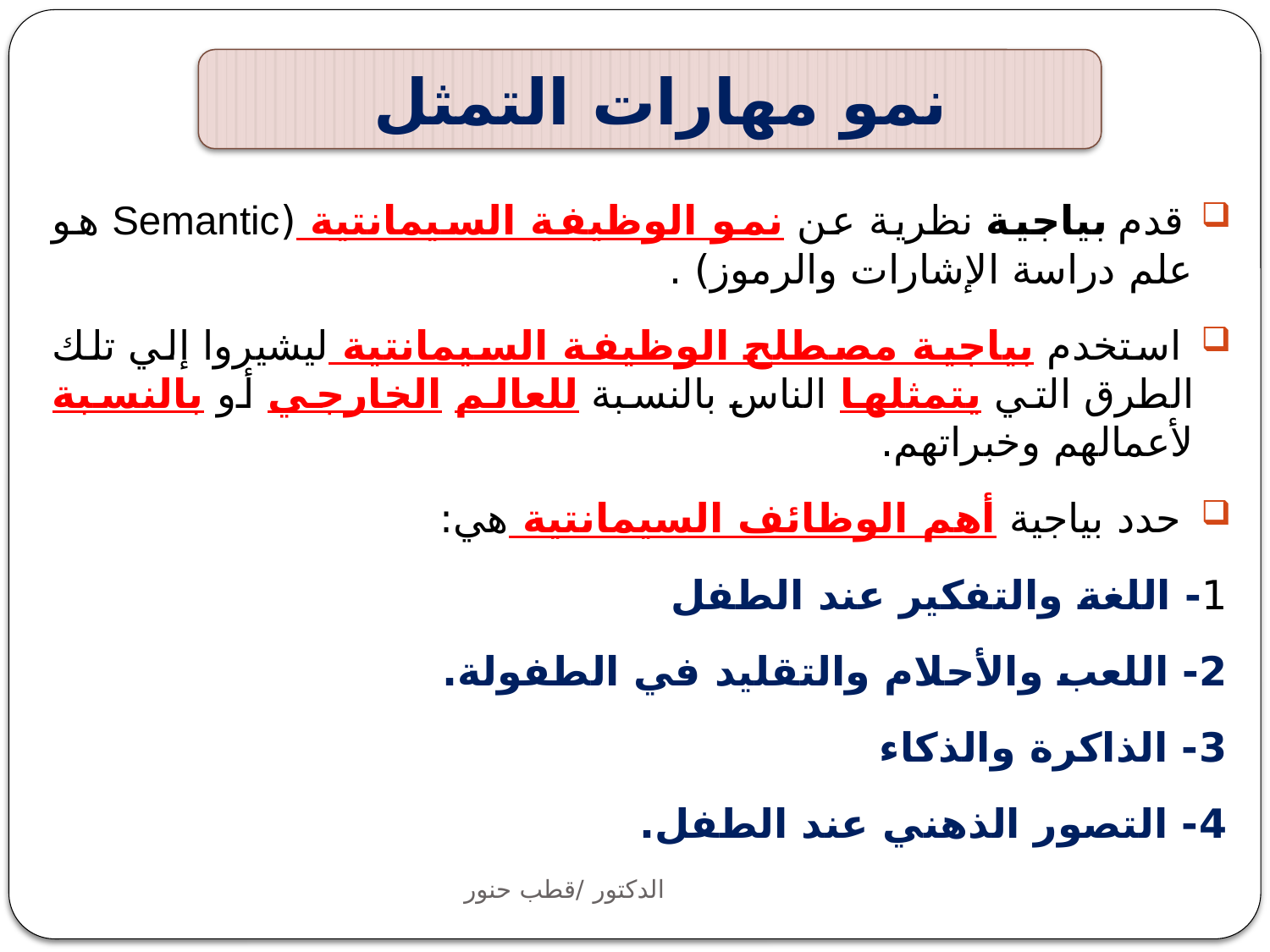

نمو مهارات التمثل
 قدم بياجية نظرية عن نمو الوظيفة السيمانتية (Semantic هو علم دراسة الإشارات والرموز) .
 استخدم بياجية مصطلح الوظيفة السيمانتية ليشيروا إلي تلك الطرق التي يتمثلها الناس بالنسبة للعالم الخارجي أو بالنسبة لأعمالهم وخبراتهم.
 حدد بياجية أهم الوظائف السيمانتية هي:
1- اللغة والتفكير عند الطفل
2- اللعب والأحلام والتقليد في الطفولة.
3- الذاكرة والذكاء
4- التصور الذهني عند الطفل.
الدكتور /قطب حنور